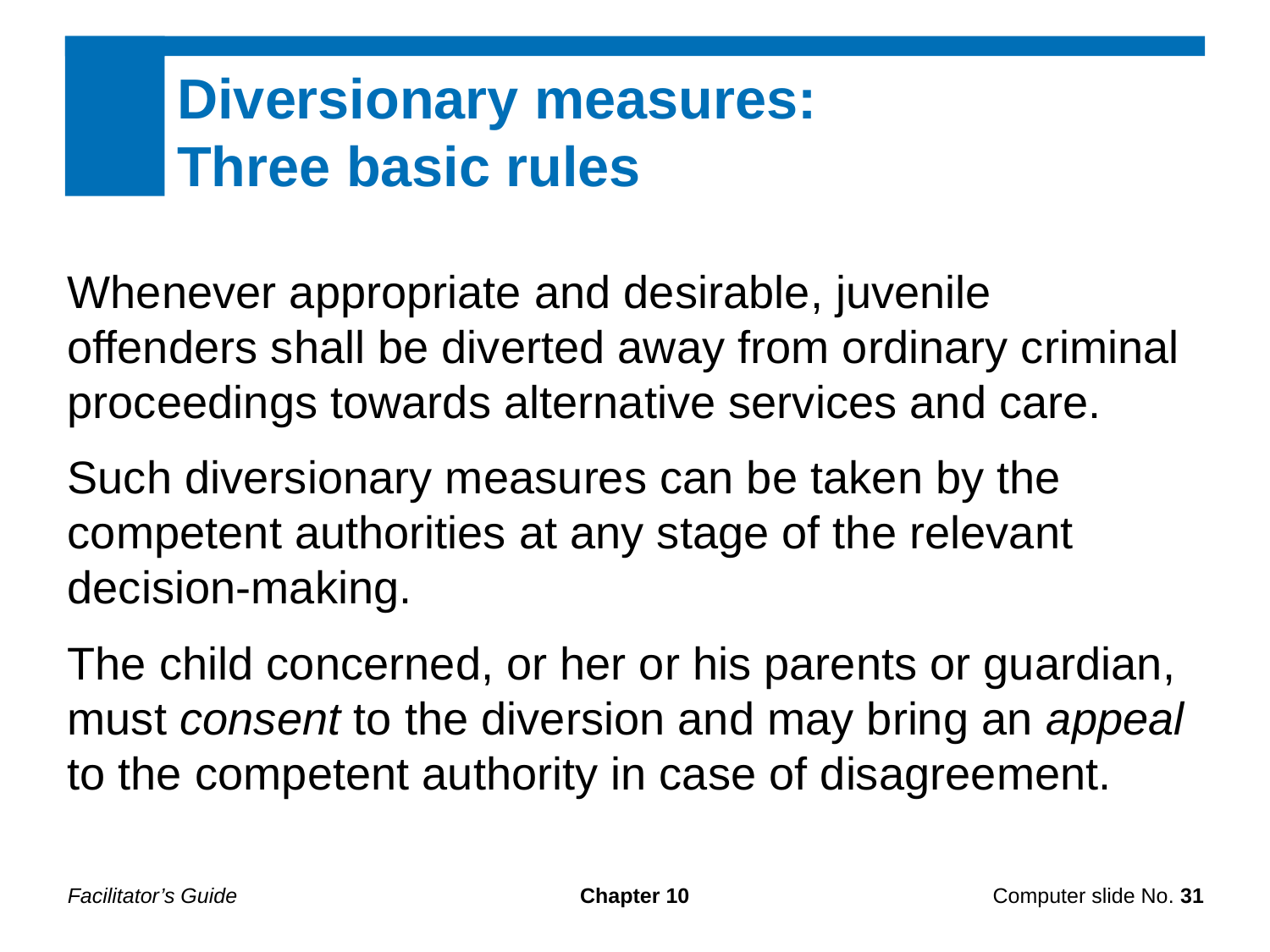

Diversionary measures:
Three basic rules
Whenever appropriate and desirable, juvenile offenders shall be diverted away from ordinary criminal proceedings towards alternative services and care.
Such diversionary measures can be taken by the competent authorities at any stage of the relevant decision-making.
The child concerned, or her or his parents or guardian, must consent to the diversion and may bring an appeal to the competent authority in case of disagreement.
Facilitator’s Guide
Chapter 10
Computer slide No. 31